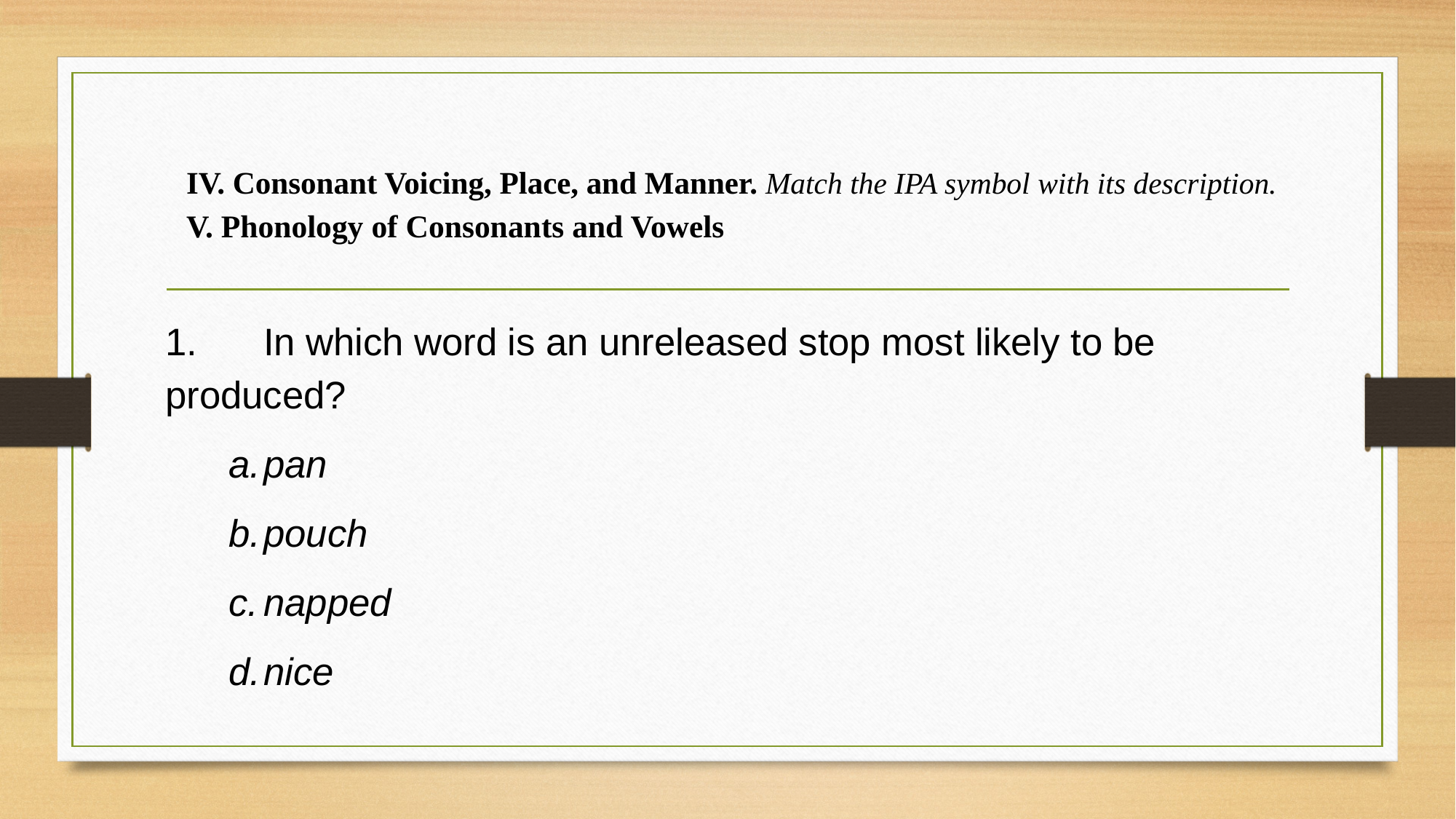

# IV. Consonant Voicing, Place, and Manner. Match the IPA symbol with its description.
V. Phonology of Consonants and Vowels

1.	In which word is an unreleased stop most likely to be produced?
a.	pan
b.	pouch
c.	napped
d.	nice